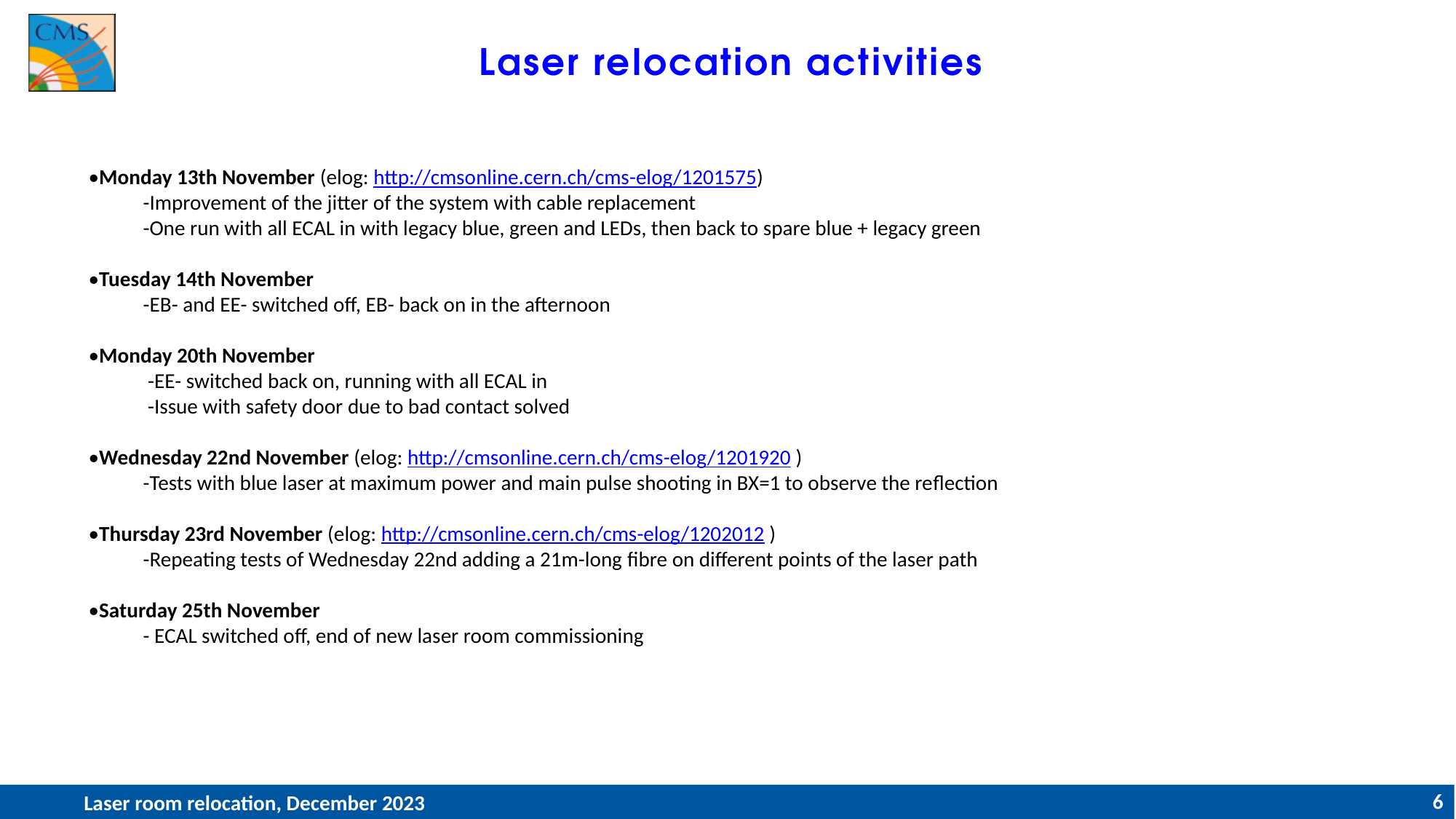

# Laser relocation activities
•Monday 13th November (elog: http://cmsonline.cern.ch/cms-elog/1201575)
-Improvement of the jitter of the system with cable replacement
-One run with all ECAL in with legacy blue, green and LEDs, then back to spare blue + legacy green

•Tuesday 14th November
-EB- and EE- switched oﬀ, EB- back on in the afternoon

•Monday 20th November
 -EE- switched back on, running with all ECAL in
 -Issue with safety door due to bad contact solved

•Wednesday 22nd November (elog: http://cmsonline.cern.ch/cms-elog/1201920 )
-Tests with blue laser at maximum power and main pulse shooting in BX=1 to observe the reﬂection

•Thursday 23rd November (elog: http://cmsonline.cern.ch/cms-elog/1202012 )
-Repeating tests of Wednesday 22nd adding a 21m-long ﬁbre on diﬀerent points of the laser path

•Saturday 25th November
- ECAL switched oﬀ, end of new laser room commissioning
Laser room relocation, December 2023
6